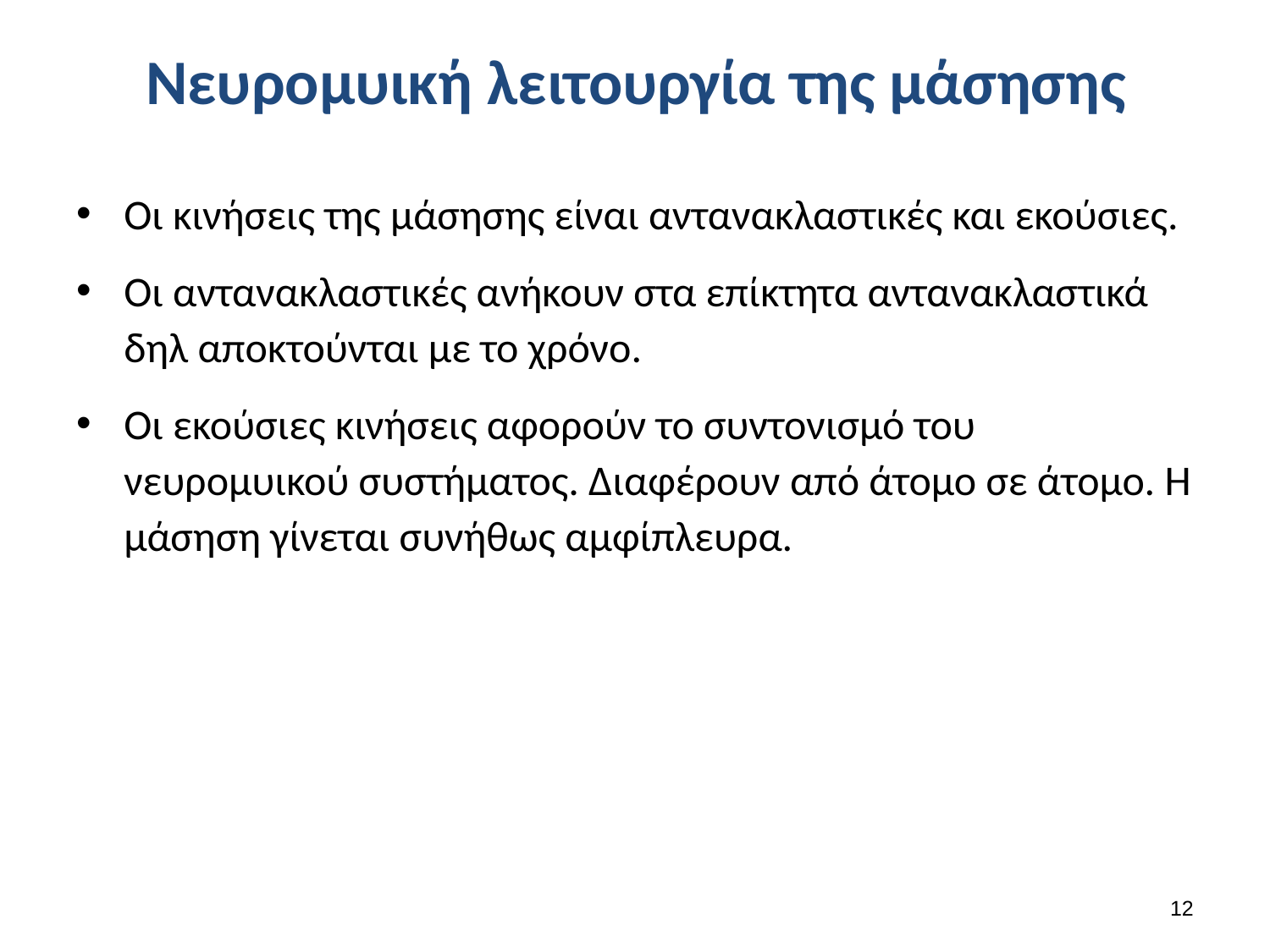

# Νευρομυική λειτουργία της μάσησης
Οι κινήσεις της μάσησης είναι αντανακλαστικές και εκούσιες.
Οι αντανακλαστικές ανήκουν στα επίκτητα αντανακλαστικά δηλ αποκτούνται με το χρόνο.
Οι εκούσιες κινήσεις αφορούν το συντονισμό του νευρομυικού συστήματος. Διαφέρουν από άτομο σε άτομο. Η μάσηση γίνεται συνήθως αμφίπλευρα.
12